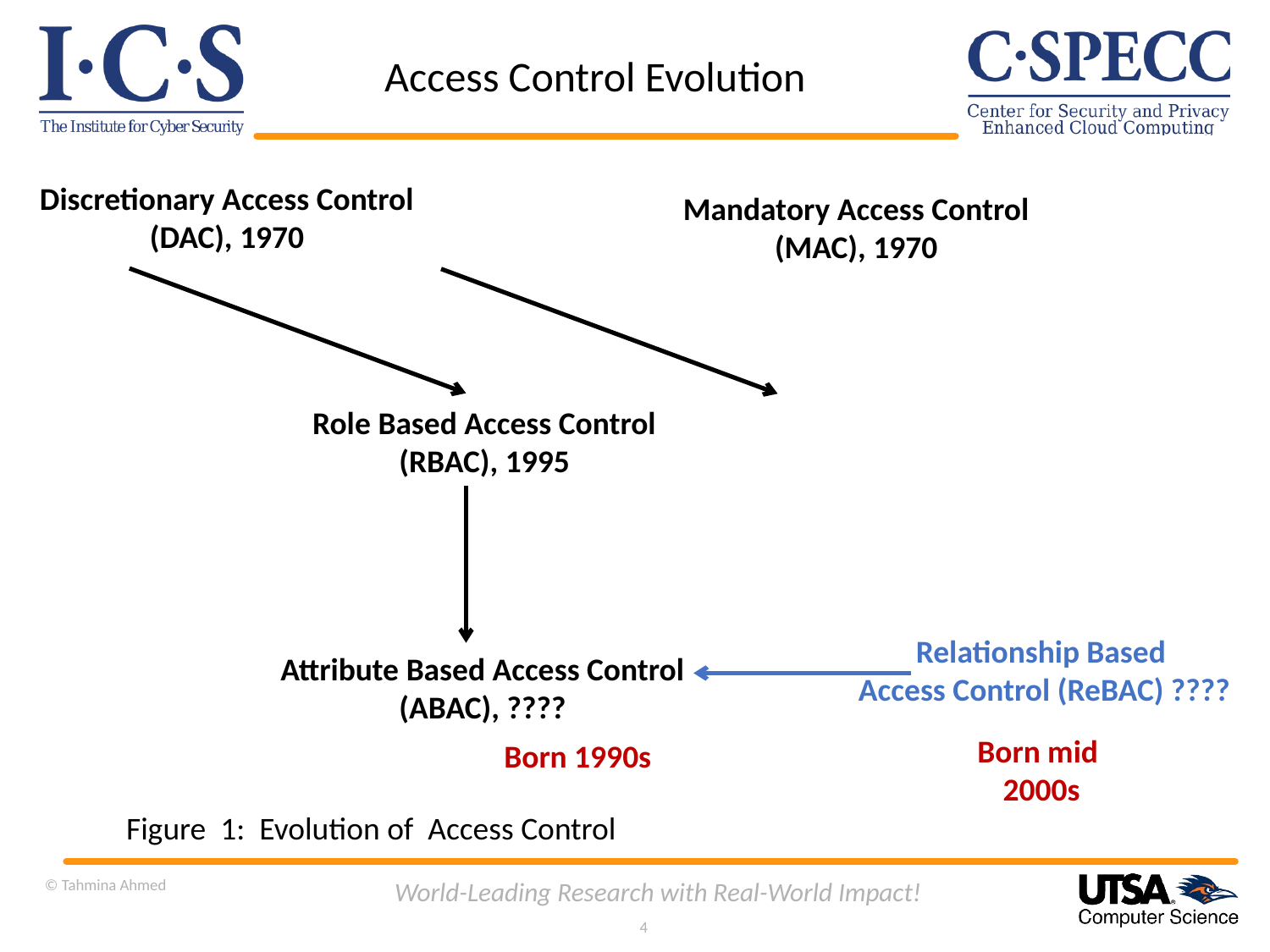

# Access Control Evolution
Discretionary Access Control (DAC), 1970
Mandatory Access Control (MAC), 1970
Role Based Access Control (RBAC), 1995
Relationship Based
Access Control (ReBAC) ????
Attribute Based Access Control (ABAC), ????
Born mid
2000s
Born 1990s
Figure  1:  Evolution of  Access Control
© Tahmina Ahmed
World-Leading Research with Real-World Impact!
4